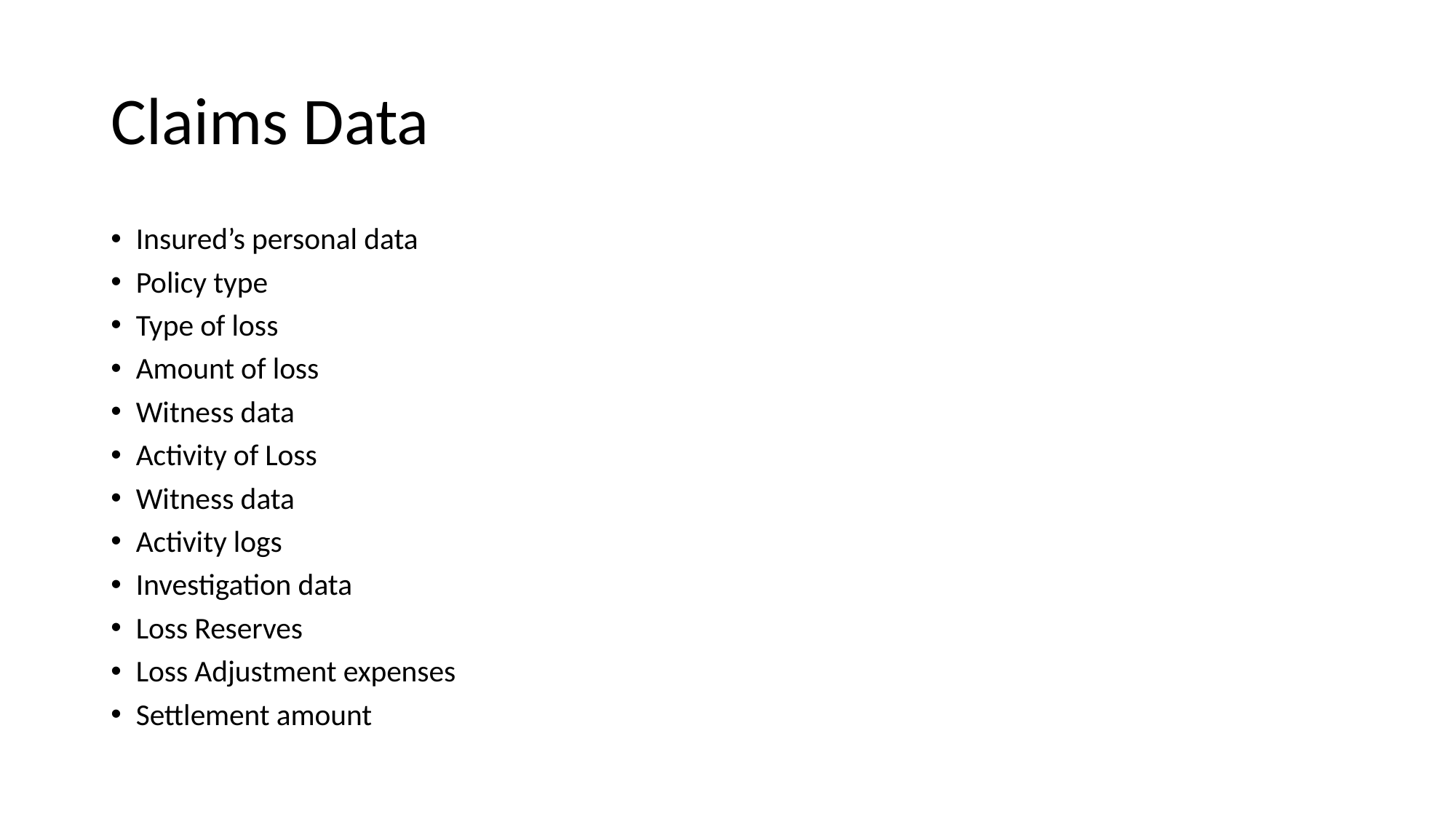

# Claims Data
Insured’s personal data
Policy type
Type of loss
Amount of loss
Witness data
Activity of Loss
Witness data
Activity logs
Investigation data
Loss Reserves
Loss Adjustment expenses
Settlement amount